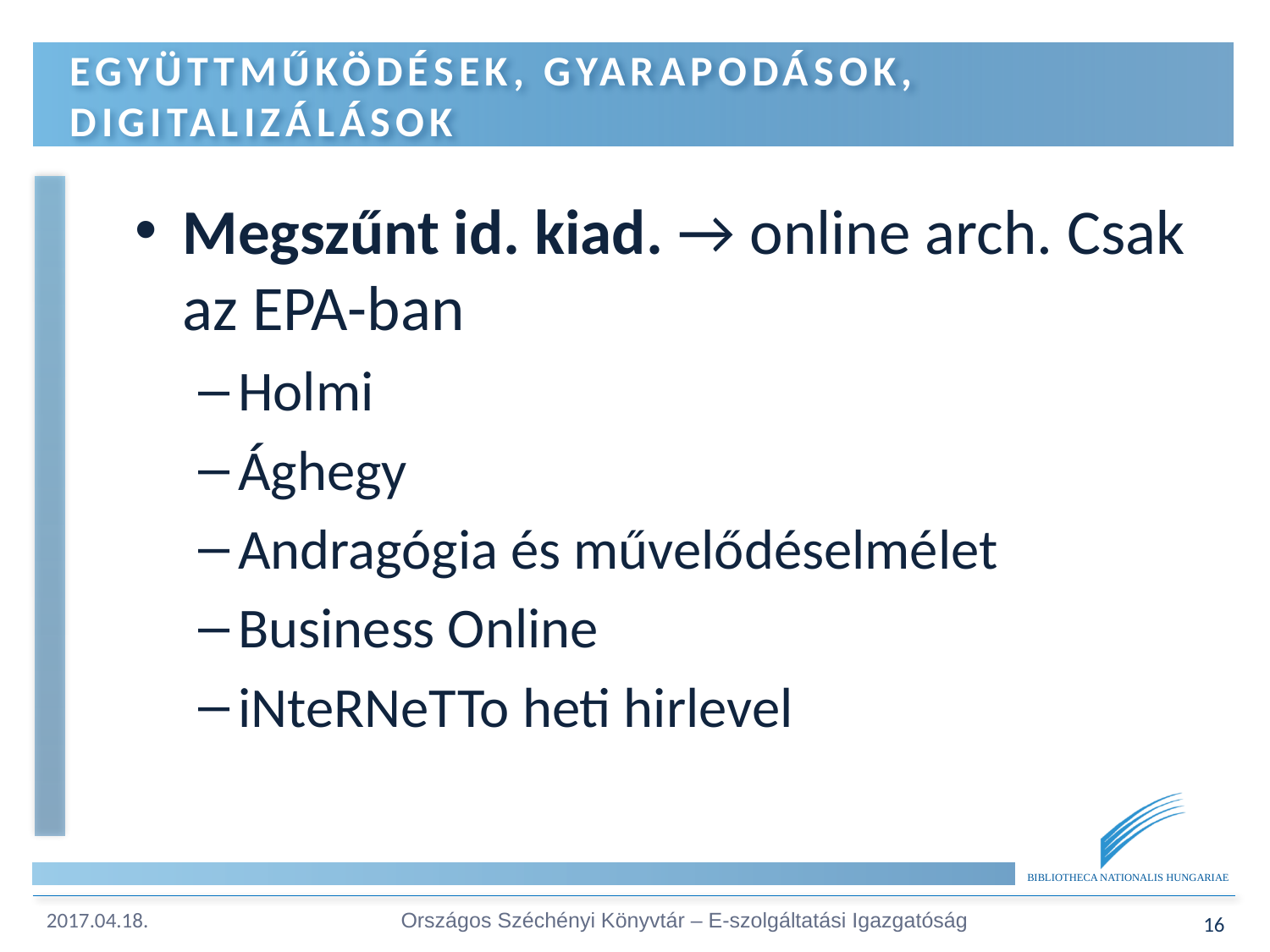

# Együttműködések, Gyarapodások, Digitalizálások
Megszűnt id. kiad. → online arch. Csak az EPA-ban
Holmi
Ághegy
Andragógia és művelődéselmélet
Business Online
iNteRNeTTo heti hirlevel
Országos Széchényi Könyvtár – E-szolgáltatási Igazgatóság
16
2017.04.18.